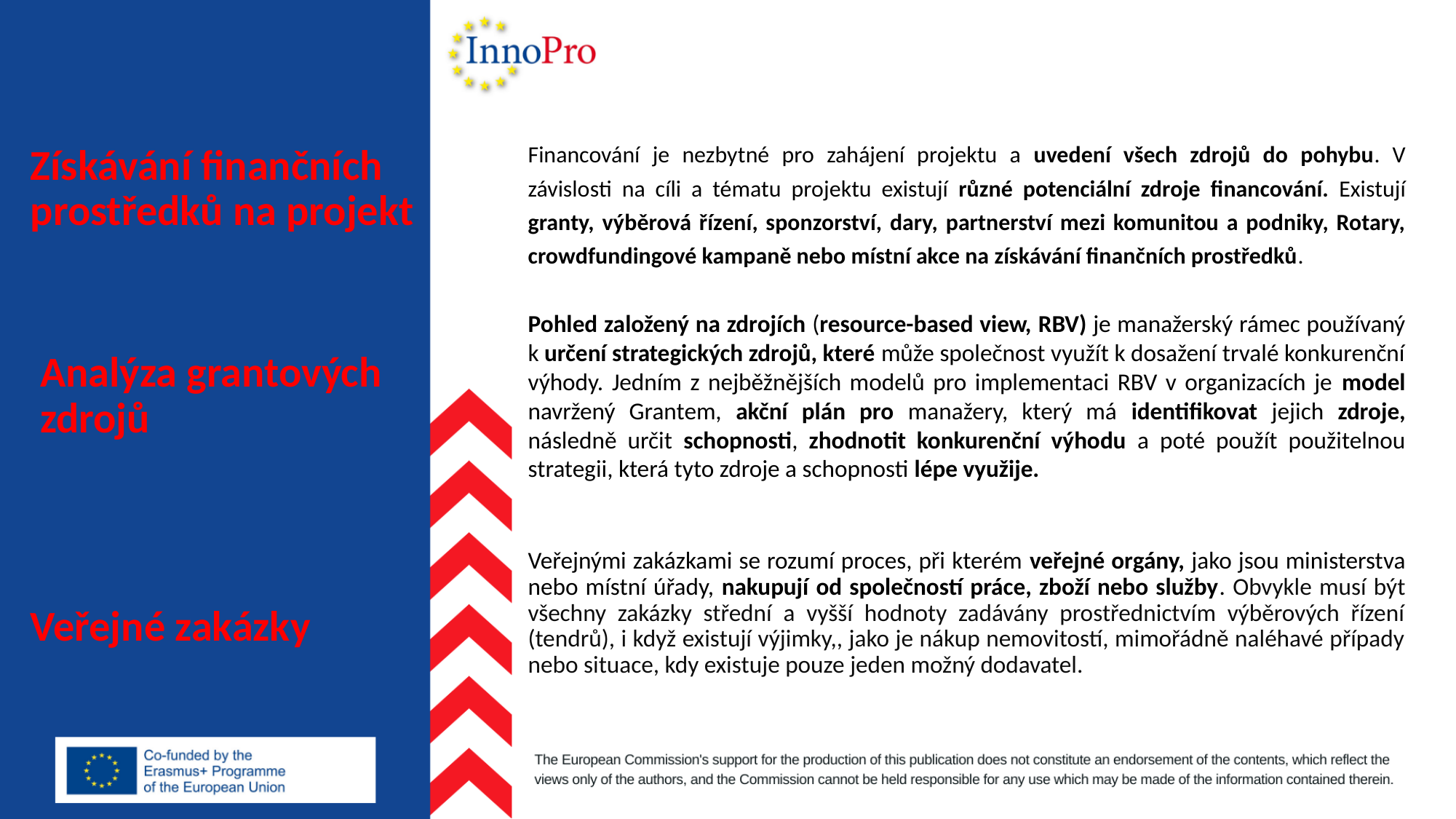

Financování je nezbytné pro zahájení projektu a uvedení všech zdrojů do pohybu. V závislosti na cíli a tématu projektu existují různé potenciální zdroje financování. Existují granty, výběrová řízení, sponzorství, dary, partnerství mezi komunitou a podniky, Rotary, crowdfundingové kampaně nebo místní akce na získávání finančních prostředků.

# Získávání finančních prostředků na projekt
Pohled založený na zdrojích (resource-based view, RBV) je manažerský rámec používaný k určení strategických zdrojů, které může společnost využít k dosažení trvalé konkurenční výhody. Jedním z nejběžnějších modelů pro implementaci RBV v organizacích je model navržený Grantem, akční plán pro manažery, který má identifikovat jejich zdroje, následně určit schopnosti, zhodnotit konkurenční výhodu a poté použít použitelnou strategii, která tyto zdroje a schopnosti lépe využije.
Analýza grantových zdrojů
Veřejnými zakázkami se rozumí proces, při kterém veřejné orgány, jako jsou ministerstva nebo místní úřady, nakupují od společností práce, zboží nebo služby. Obvykle musí být všechny zakázky střední a vyšší hodnoty zadávány prostřednictvím výběrových řízení (tendrů), i když existují výjimky,, jako je nákup nemovitostí, mimořádně naléhavé případy nebo situace, kdy existuje pouze jeden možný dodavatel.
Veřejné zakázky